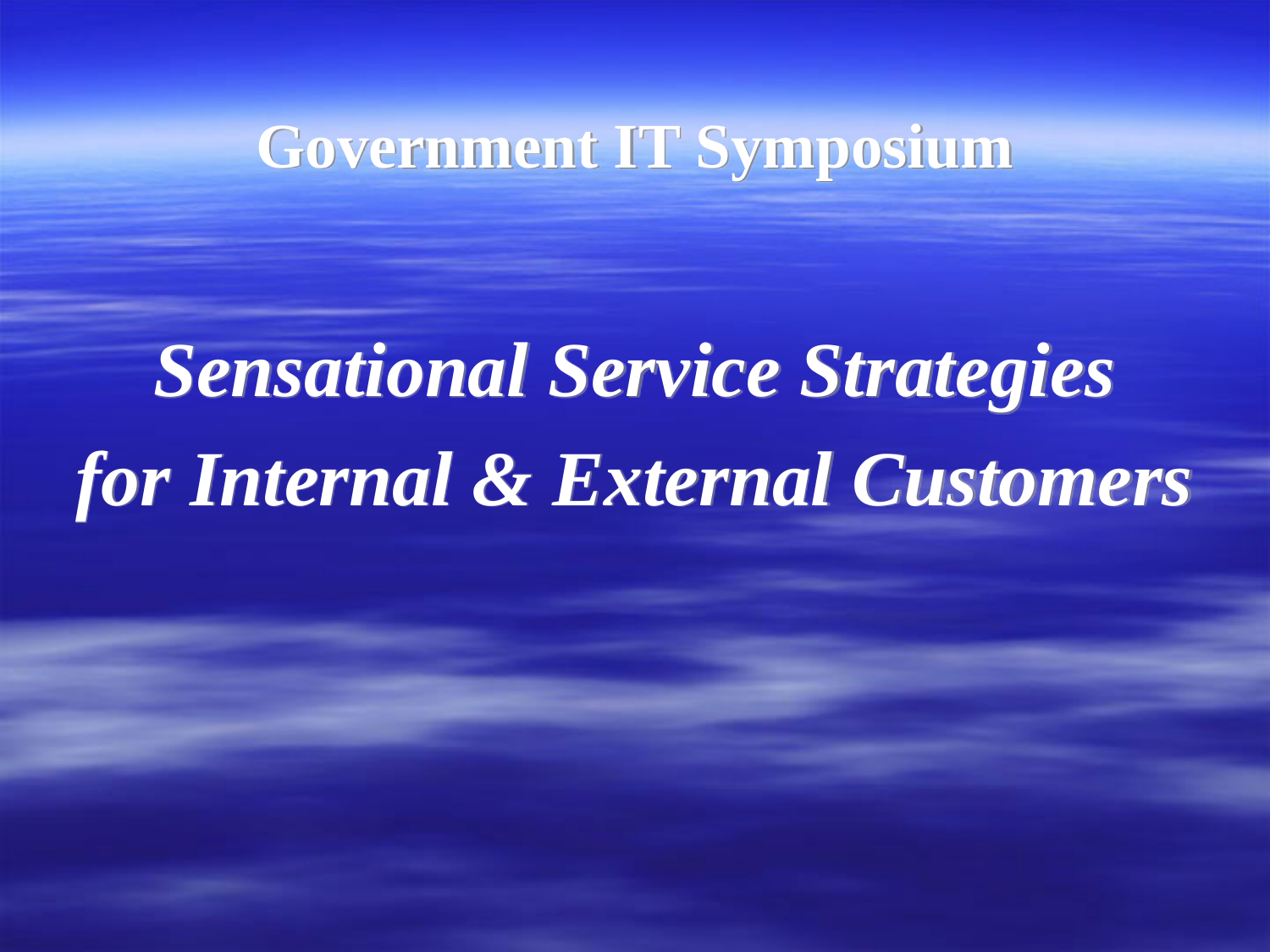

# Government IT Symposium

Sensational Service Strategies
for Internal & External Customers